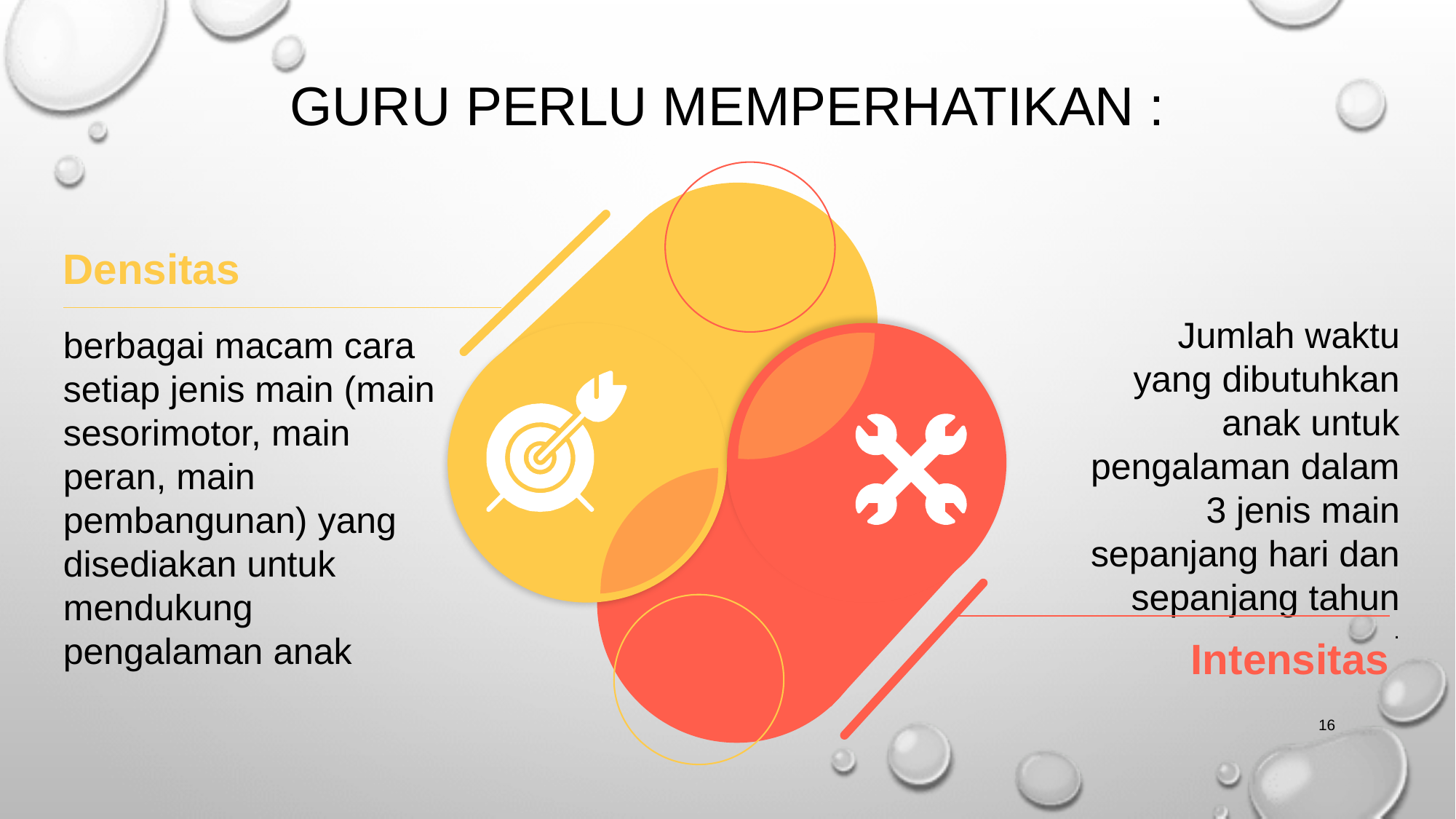

# GURU PERLU MEMPERHATIKAN :

Densitas
Jumlah waktu yang dibutuhkan anak untuk pengalaman dalam 3 jenis main sepanjang hari dan sepanjang tahun
.
berbagai macam cara setiap jenis main (main sesorimotor, main peran, main pembangunan) yang disediakan untuk mendukung pengalaman anak

Intensitas
16